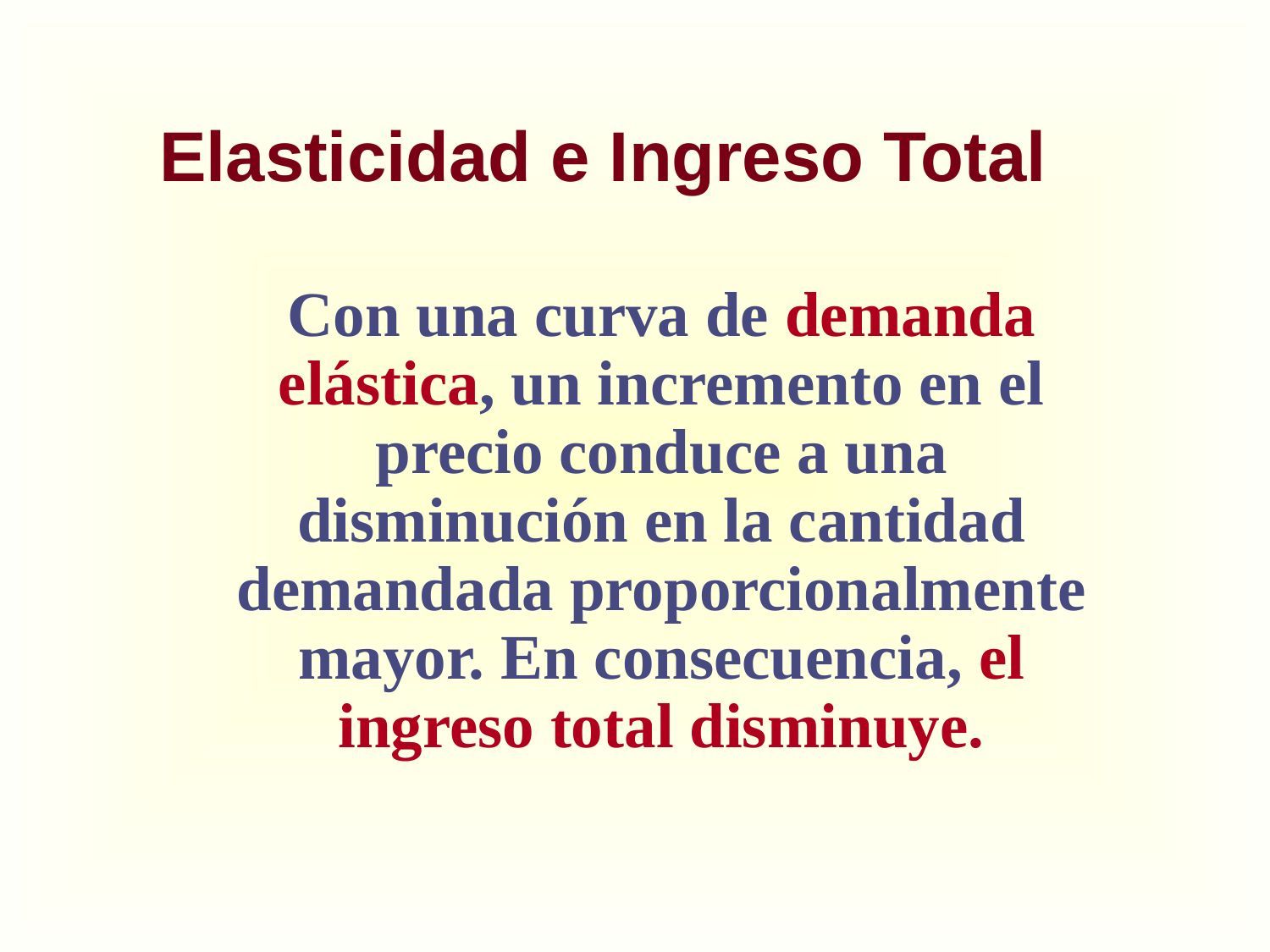

# Elasticidad e Ingreso Total
Con una curva de demanda elástica, un incremento en el precio conduce a una disminución en la cantidad demandada proporcionalmente mayor. En consecuencia, el ingreso total disminuye.